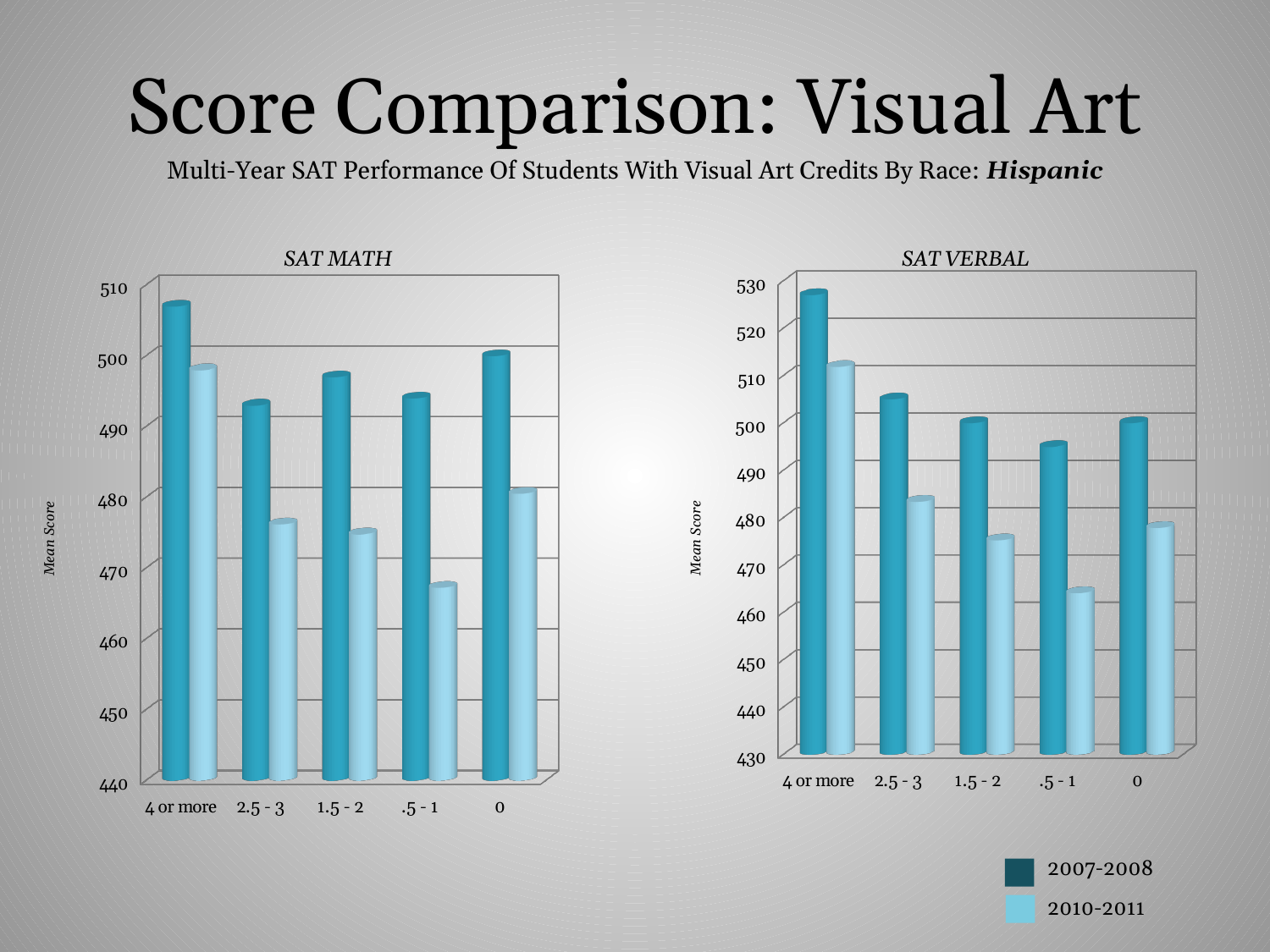

Score Comparison: Visual Art
Multi-Year SAT Performance Of Students With Visual Art Credits By Race: Hispanic

[unsupported chart]

SAT MATH
SAT VERBAL

[unsupported chart]

Mean Score
Mean Score
2007-2008

2010-2011